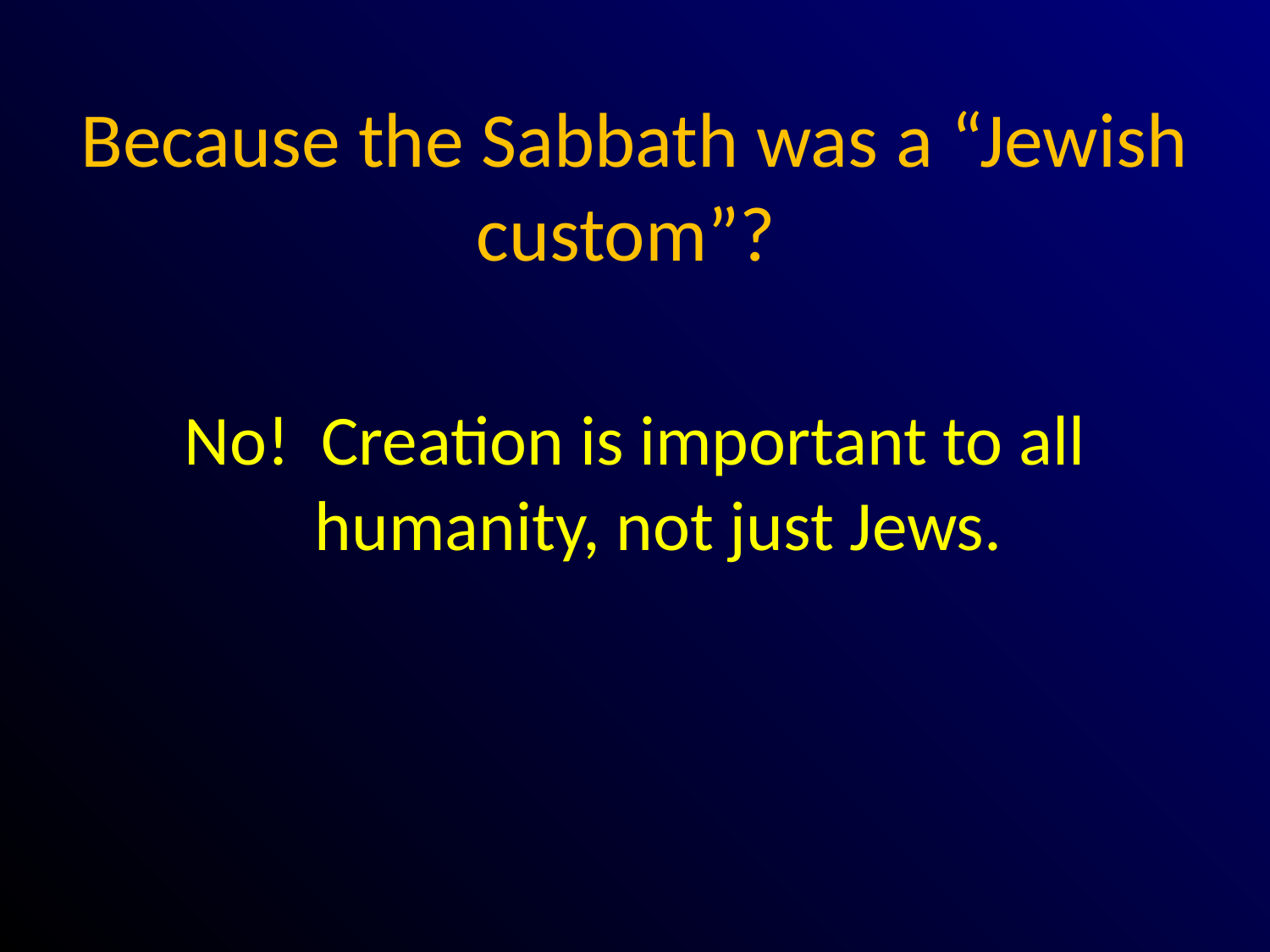

# Because the Sabbath was a “Jewish custom”?

No!  Creation is important to all humanity, not just Jews.